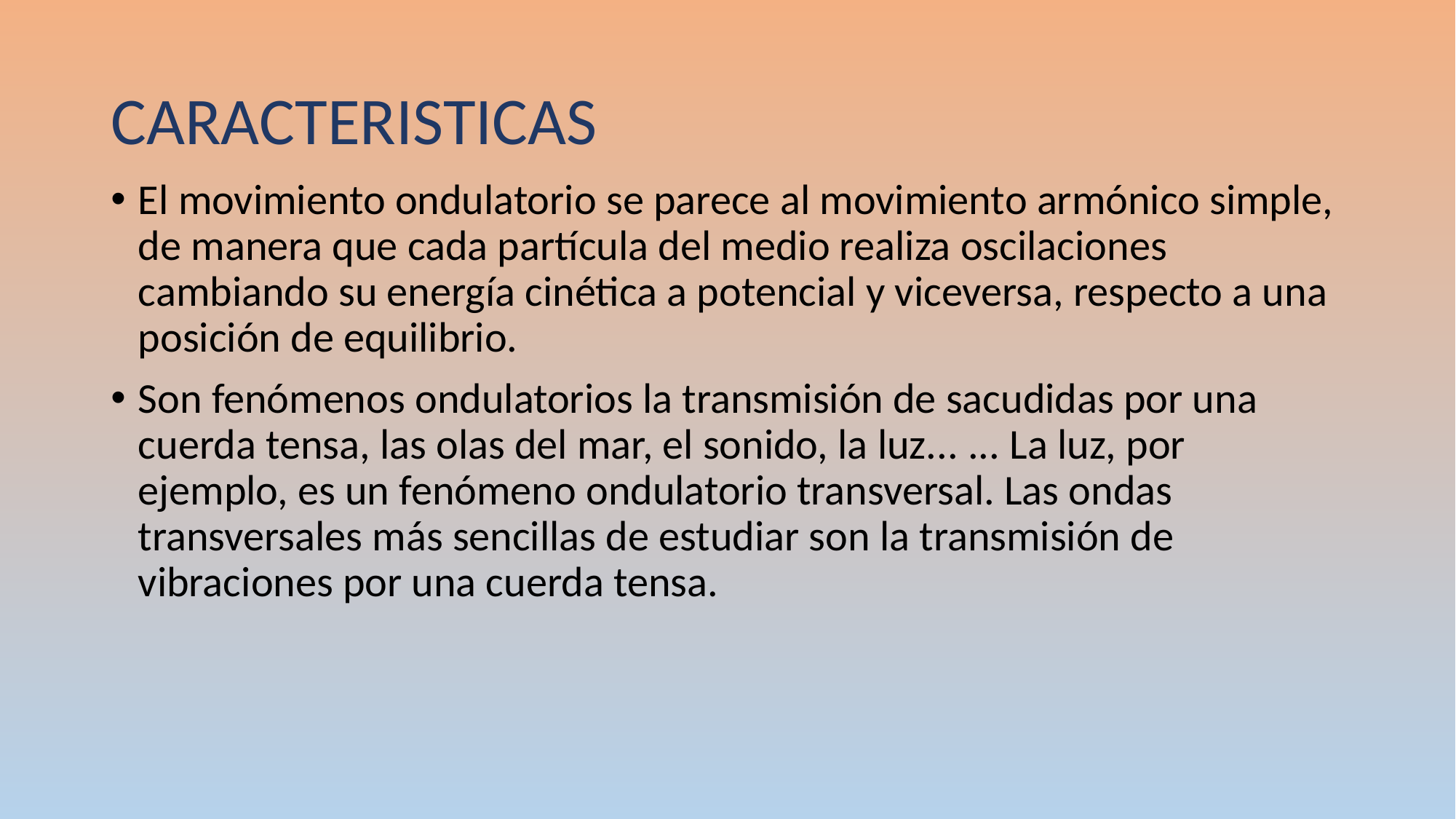

# CARACTERISTICAS
El movimiento ondulatorio se parece al movimiento armónico simple, de manera que cada partícula del medio realiza oscilaciones cambiando su energía cinética a potencial y viceversa, respecto a una posición de equilibrio.
Son fenómenos ondulatorios la transmisión de sacudidas por una cuerda tensa, las olas del mar, el sonido, la luz... ... La luz, por ejemplo, es un fenómeno ondulatorio transversal. Las ondas transversales más sencillas de estudiar son la transmisión de vibraciones por una cuerda tensa.